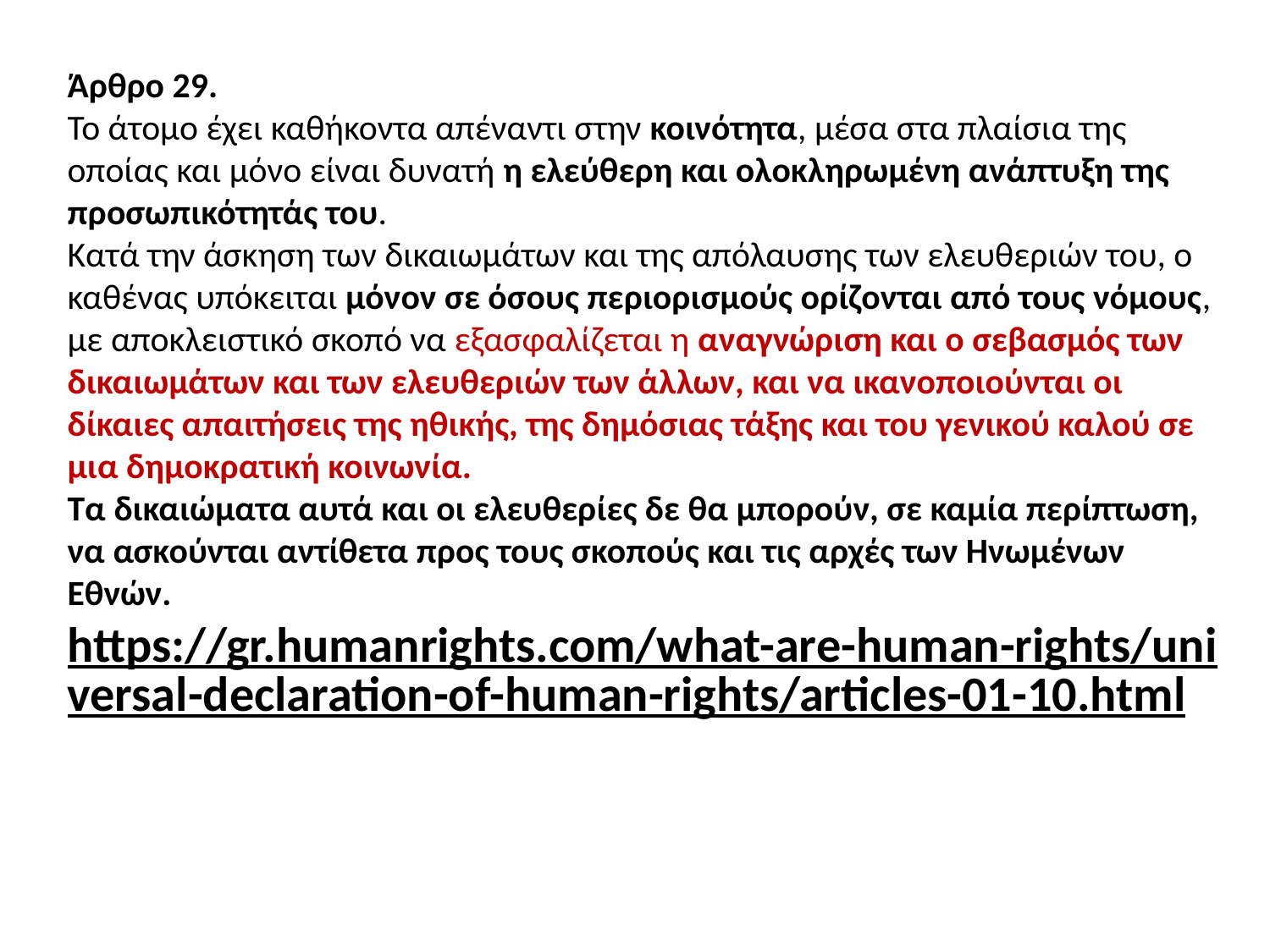

Άρθρο 29.
Το άτομο έχει καθήκοντα απέναντι στην κοινότητα, μέσα στα πλαίσια της οποίας και μόνο είναι δυνατή η ελεύθερη και ολοκληρωμένη ανάπτυξη της προσωπικότητάς του.
Κατά την άσκηση των δικαιωμάτων και της απόλαυσης των ελευθεριών του, ο καθένας υπόκειται μόνον σε όσους περιορισμούς ορίζονται από τους νόμους, με αποκλειστικό σκοπό να εξασφαλίζεται η αναγνώριση και ο σεβασμός των δικαιωμάτων και των ελευθεριών των άλλων, και να ικανοποιούνται οι δίκαιες απαιτήσεις της ηθικής, της δημόσιας τάξης και του γενικού καλού σε μια δημοκρατική κοινωνία.
Τα δικαιώματα αυτά και οι ελευθερίες δε θα μπορούν, σε καμία περίπτωση, να ασκούνται αντίθετα προς τους σκοπούς και τις αρχές των Ηνωμένων Εθνών.
https://gr.humanrights.com/what-are-human-rights/universal-declaration-of-human-rights/articles-01-10.html